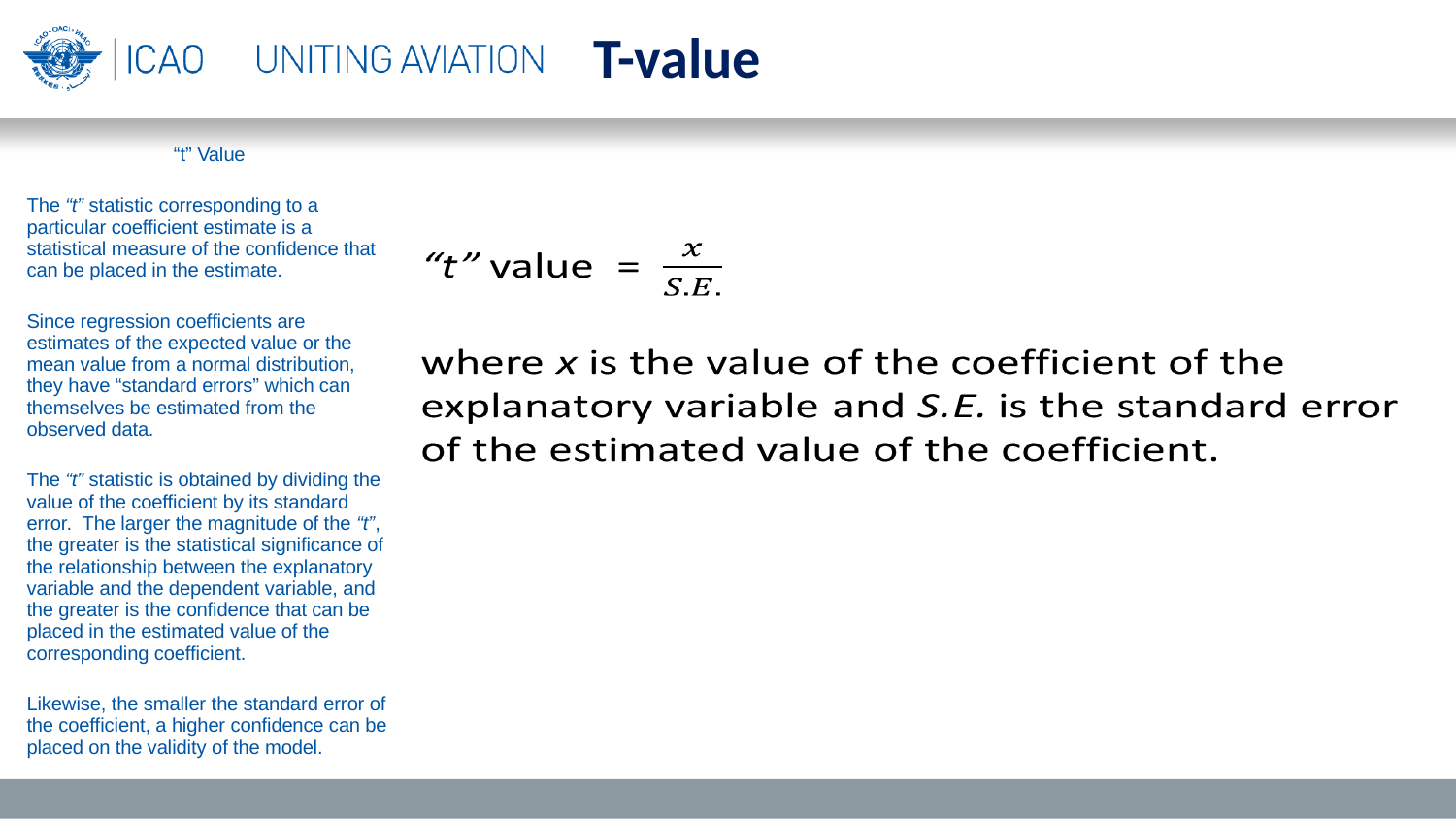

T-value
“t” Value

The “t” statistic corresponding to a particular coefficient estimate is a statistical measure of the confidence that can be placed in the estimate.

Since regression coefficients are estimates of the expected value or the mean value from a normal distribution, they have “standard errors” which can themselves be estimated from the observed data.

The “t” statistic is obtained by dividing the value of the coefficient by its standard error.  The larger the magnitude of the “t”, the greater is the statistical significance of the relationship between the explanatory variable and the dependent variable, and the greater is the confidence that can be placed in the estimated value of the corresponding coefficient.

Likewise, the smaller the standard error of the coefficient, a higher confidence can be placed on the validity of the model.